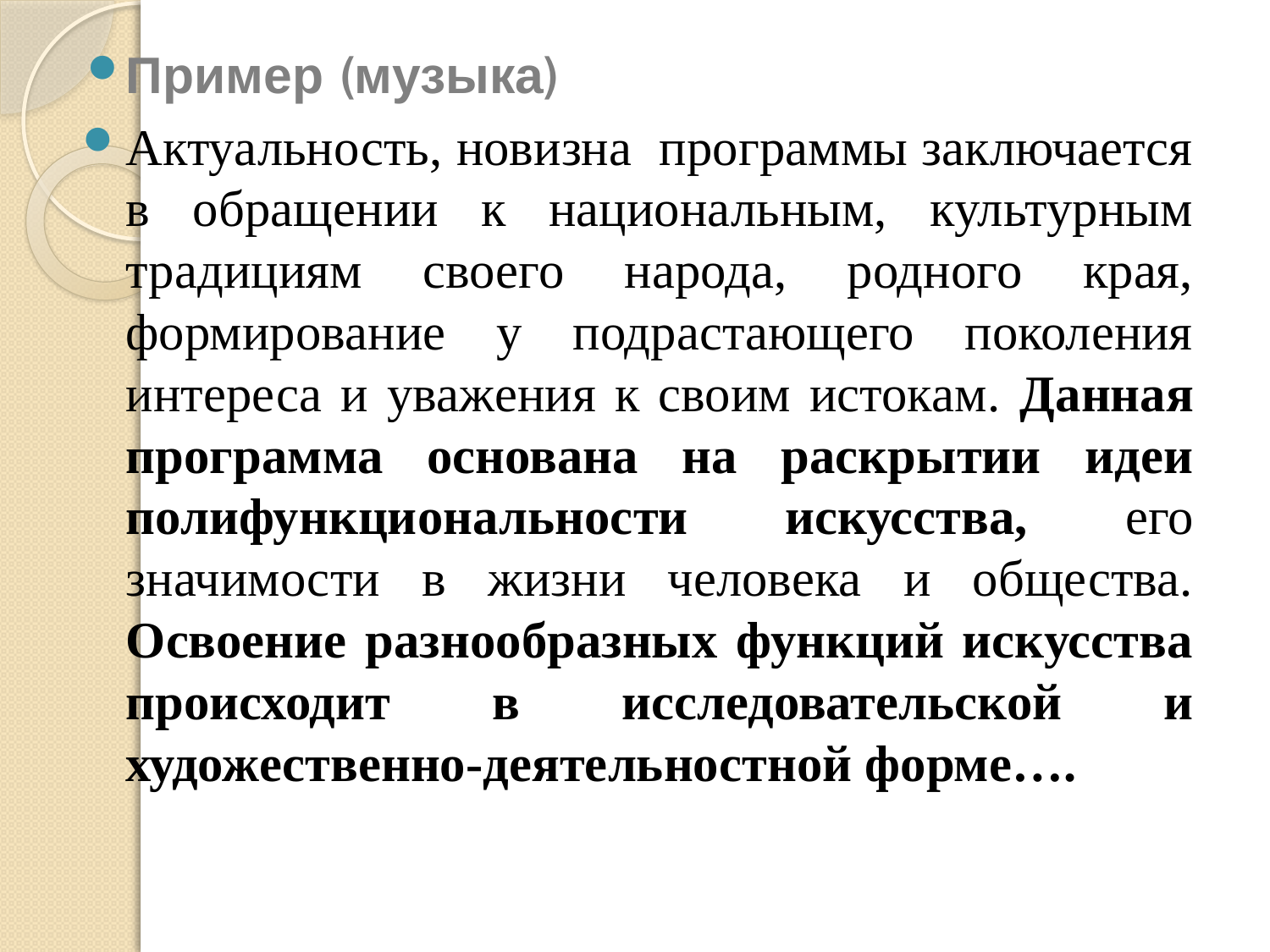

Пример (музыка)
Актуальность, новизна  программы заключается в обращении к национальным, культурным традициям своего народа, родного края, формирование у подрастающего поколения интереса и уважения к своим истокам. Данная программа основана на раскрытии идеи полифункциональности искусства, его значимости в жизни человека и общества. Освоение разнообразных функций искусства происходит в исследовательской и художественно-деятельностной форме….